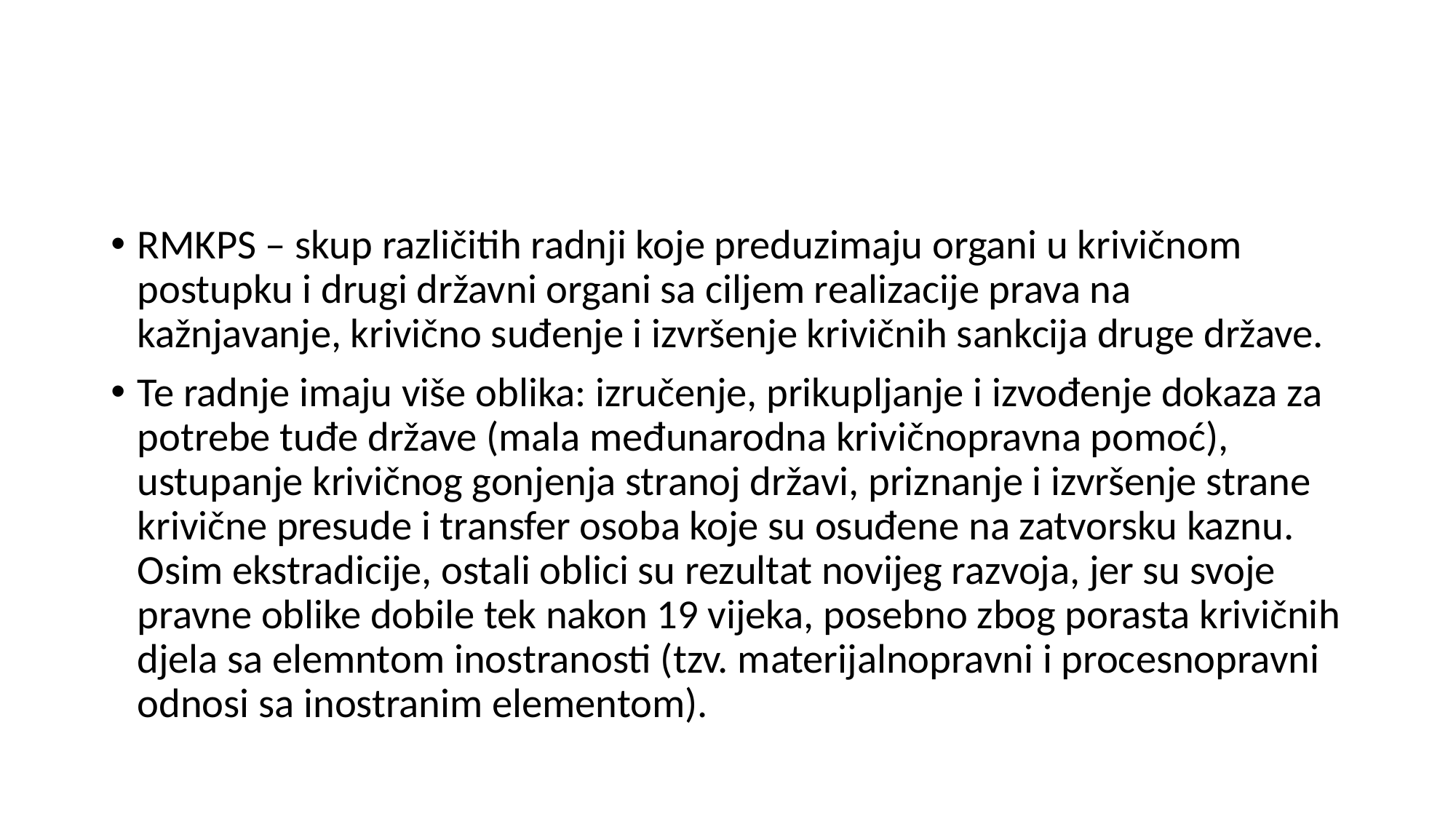

#
RMKPS – skup različitih radnji koje preduzimaju organi u krivičnom postupku i drugi državni organi sa ciljem realizacije prava na kažnjavanje, krivično suđenje i izvršenje krivičnih sankcija druge države.
Te radnje imaju više oblika: izručenje, prikupljanje i izvođenje dokaza za potrebe tuđe države (mala međunarodna krivičnopravna pomoć), ustupanje krivičnog gonjenja stranoj državi, priznanje i izvršenje strane krivične presude i transfer osoba koje su osuđene na zatvorsku kaznu. Osim ekstradicije, ostali oblici su rezultat novijeg razvoja, jer su svoje pravne oblike dobile tek nakon 19 vijeka, posebno zbog porasta krivičnih djela sa elemntom inostranosti (tzv. materijalnopravni i procesnopravni odnosi sa inostranim elementom).